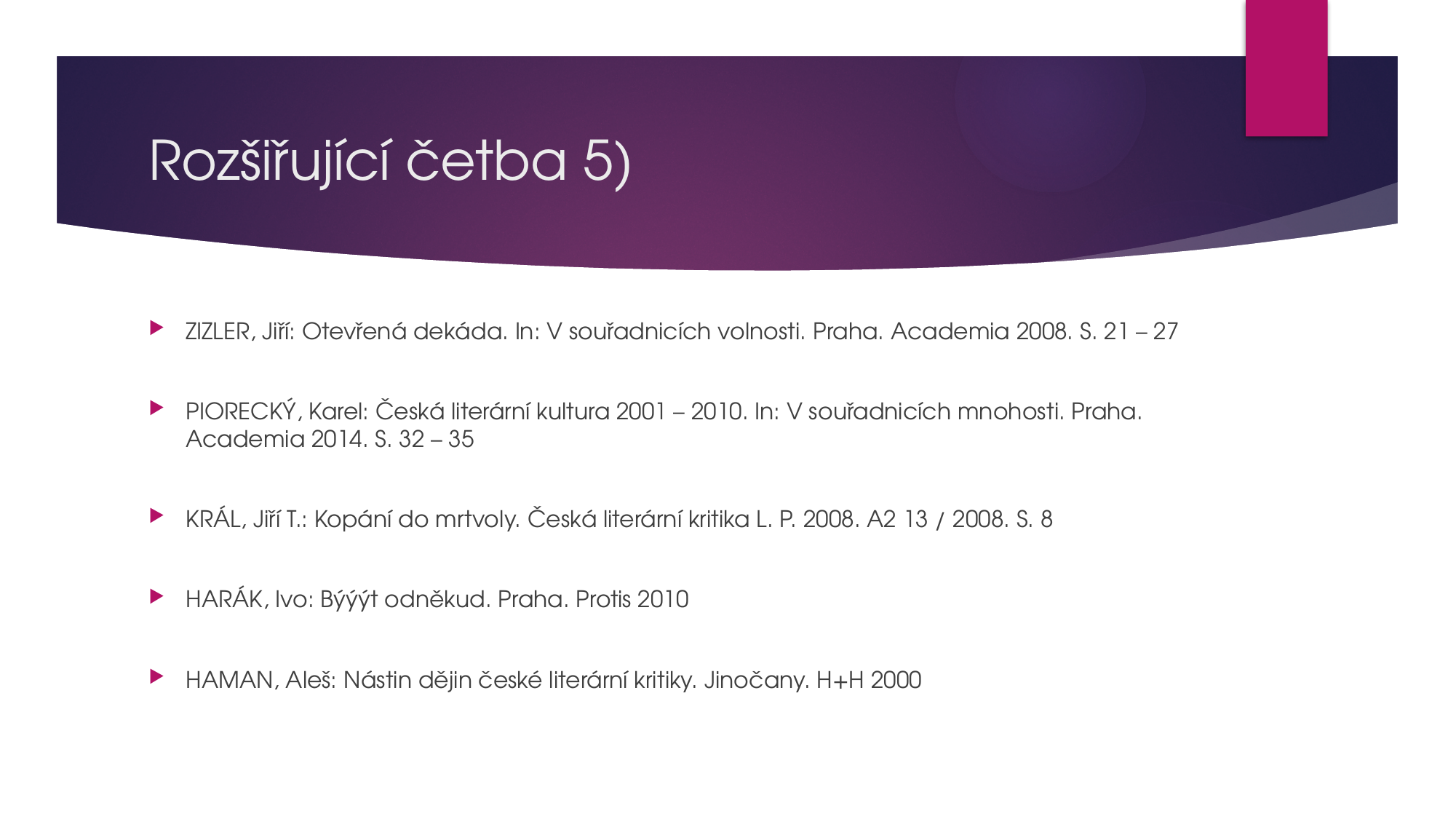

# Rozšiřující četba 5)
ZIZLER, Jiří: Otevřená dekáda. In: V souřadnicích volnosti. Praha. Academia 2008. S. 21 – 27

PIORECKÝ, Karel: Česká literární kultura 2001 – 2010. In: V souřadnicích mnohosti. Praha. Academia 2014. S. 32 – 35

KRÁL, Jiří T.: Kopání do mrtvoly. Česká literární kritika L. P. 2008. A2 13 / 2008. S. 8

HARÁK, Ivo: Býýýt odněkud. Praha. Protis 2010

HAMAN, Aleš: Nástin dějin české literární kritiky. Jinočany. H+H 2000